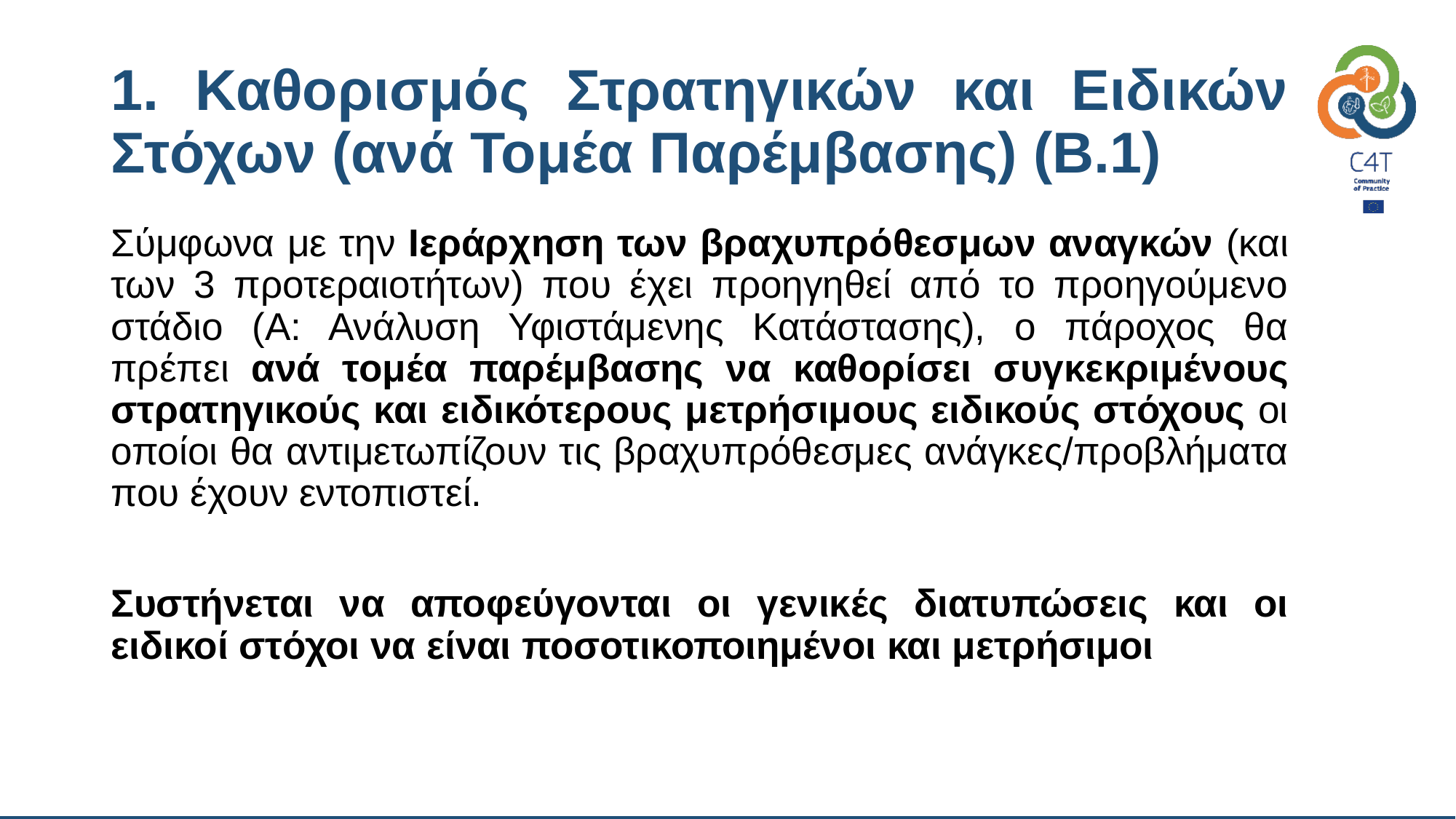

# 1. Καθορισμός Στρατηγικών και Ειδικών Στόχων (ανά Τομέα Παρέμβασης) (Β.1)
Σύμφωνα με την Ιεράρχηση των βραχυπρόθεσμων αναγκών (και των 3 προτεραιοτήτων) που έχει προηγηθεί από το προηγούμενο στάδιο (Α: Ανάλυση Υφιστάμενης Κατάστασης), ο πάροχος θα πρέπει ανά τομέα παρέμβασης να καθορίσει συγκεκριμένους στρατηγικούς και ειδικότερους μετρήσιμους ειδικούς στόχους οι οποίοι θα αντιμετωπίζουν τις βραχυπρόθεσμες ανάγκες/προβλήματα που έχουν εντοπιστεί.

Συστήνεται να αποφεύγονται οι γενικές διατυπώσεις και οι ειδικοί στόχοι να είναι ποσοτικοποιημένοι και μετρήσιμοι